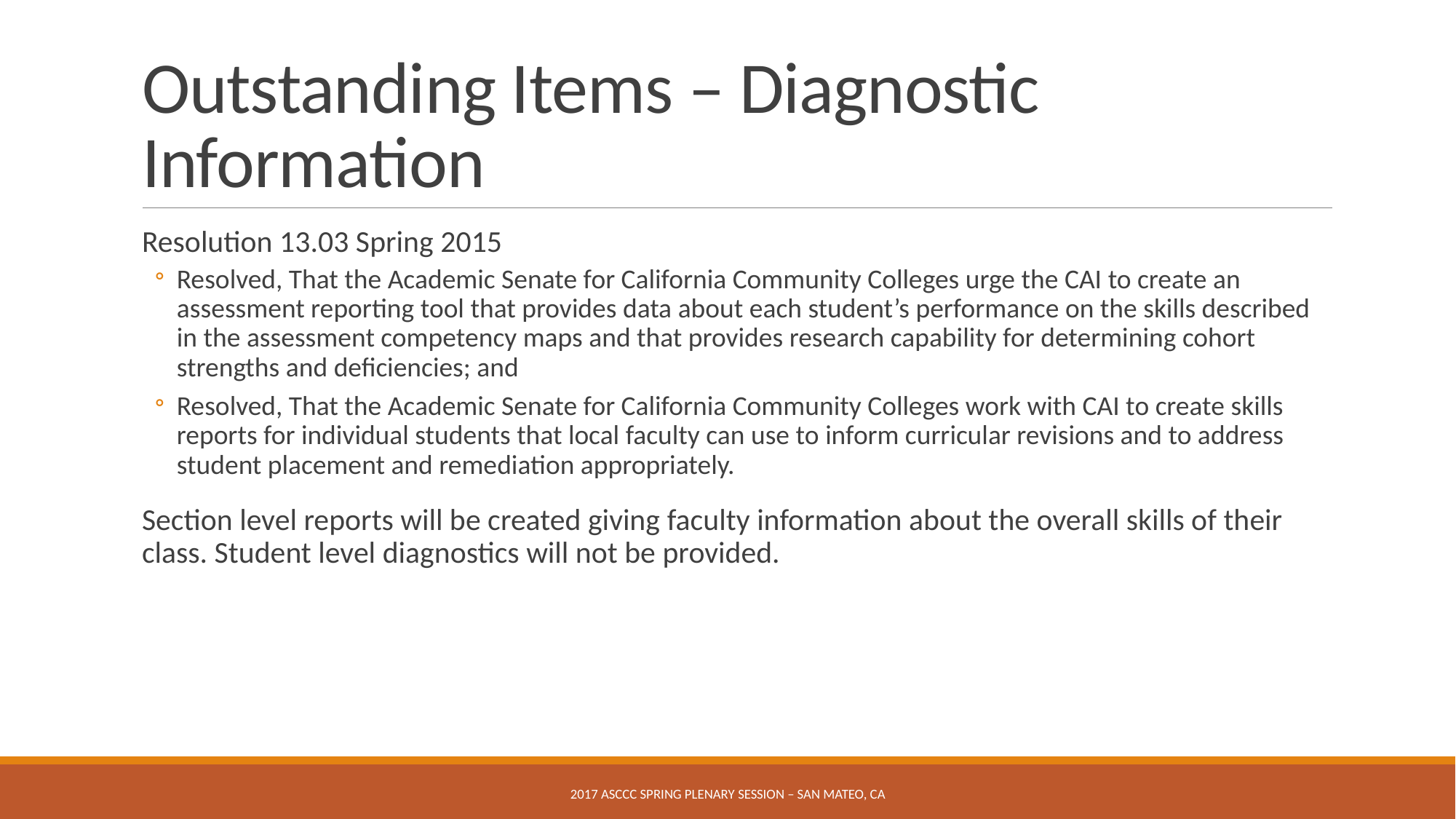

# Outstanding Items – Diagnostic Information
Resolution 13.03 Spring 2015
Resolved, That the Academic Senate for California Community Colleges urge the CAI to create an assessment reporting tool that provides data about each student’s performance on the skills described in the assessment competency maps and that provides research capability for determining cohort strengths and deficiencies; and
Resolved, That the Academic Senate for California Community Colleges work with CAI to create skills reports for individual students that local faculty can use to inform curricular revisions and to address student placement and remediation appropriately.
Section level reports will be created giving faculty information about the overall skills of their class. Student level diagnostics will not be provided.

2017 ASCCC Spring Plenary Session – San mateo, CA